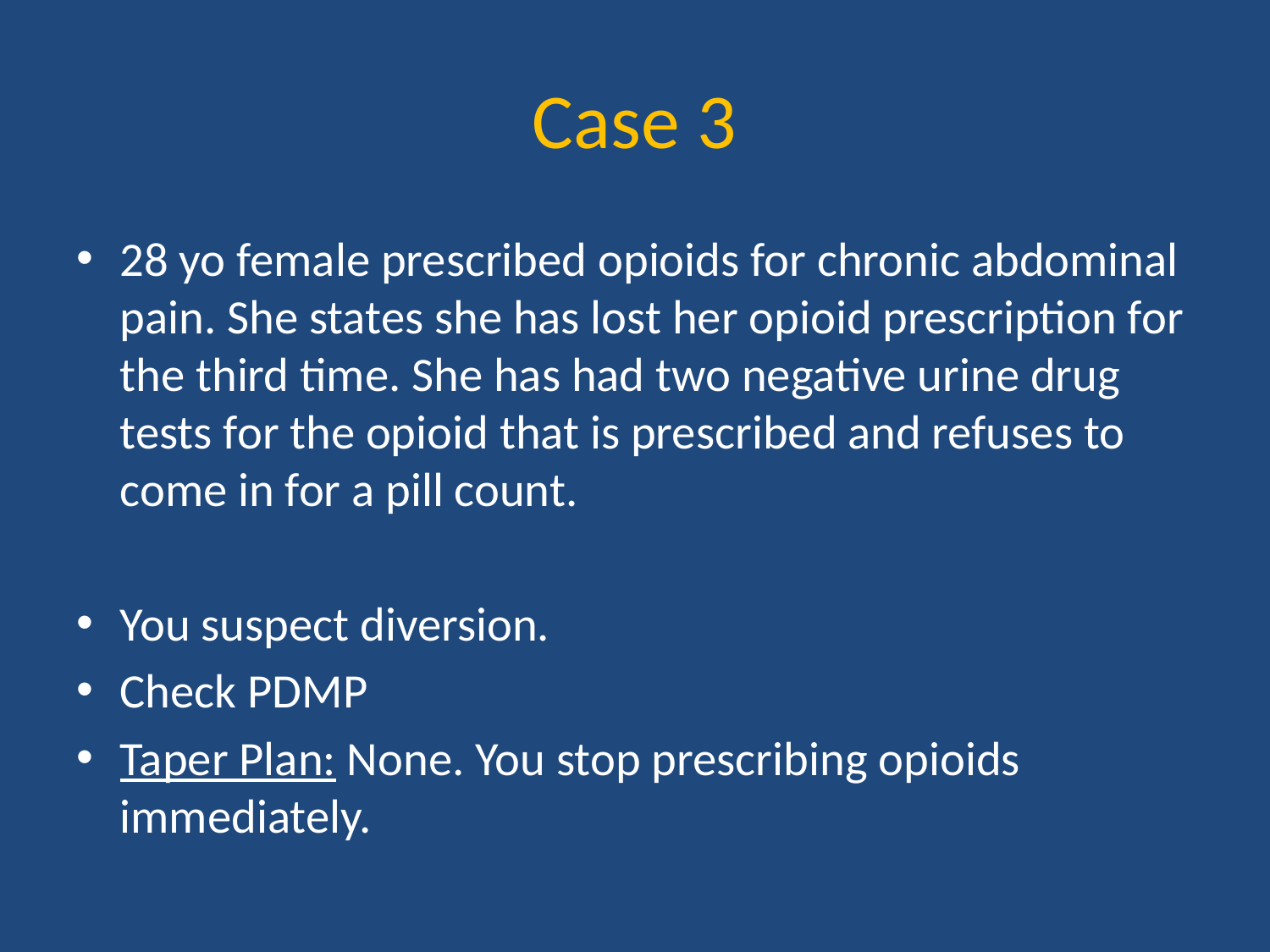

# Case 3
28 yo female prescribed opioids for chronic abdominal pain. She states she has lost her opioid prescription for the third time. She has had two negative urine drug tests for the opioid that is prescribed and refuses to come in for a pill count.

You suspect diversion.
Check PDMP
Taper Plan: None. You stop prescribing opioids immediately.